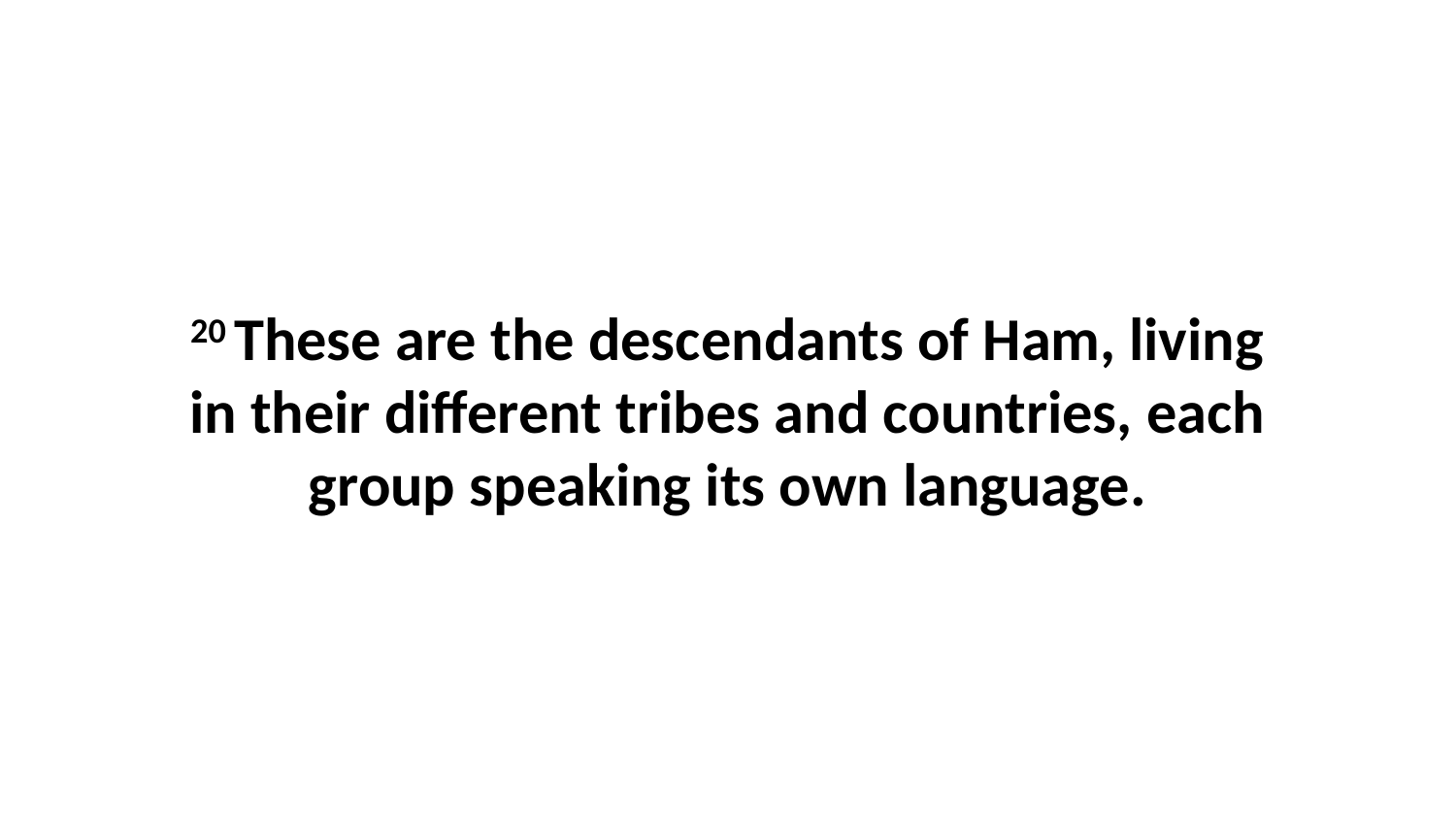

20 These are the descendants of Ham, living in their different tribes and countries, each group speaking its own language.